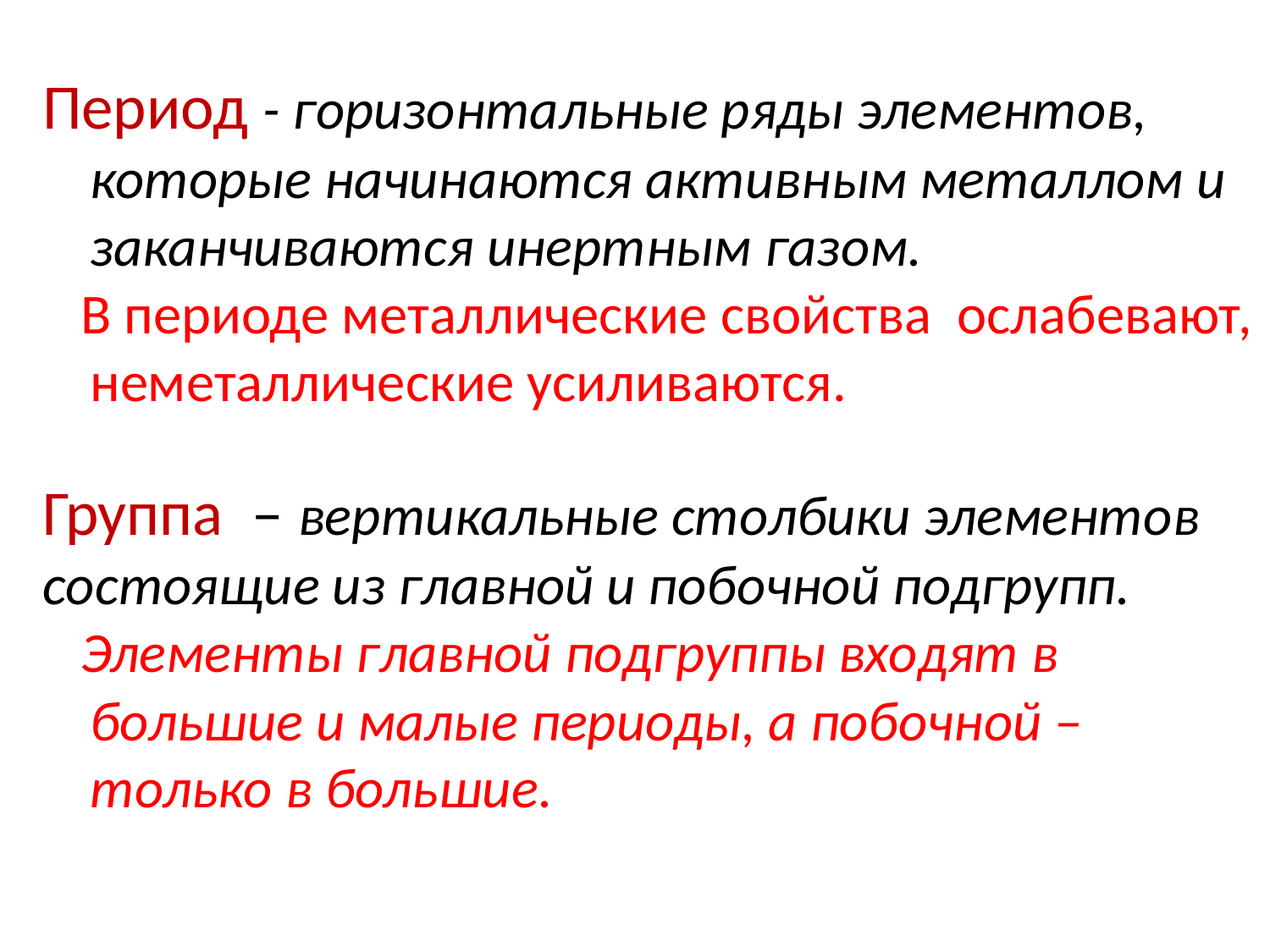

Период - горизонтальные ряды элементов, которые начинаются активным металлом и заканчиваются инертным газом.
   В периоде металлические свойства  ослабевают, неметаллические усиливаются.

Группа  – вертикальные столбики элементов
состоящие из главной и побочной подгрупп.
   Элементы главной подгруппы входят в большие и малые периоды, а побочной – только в большие.